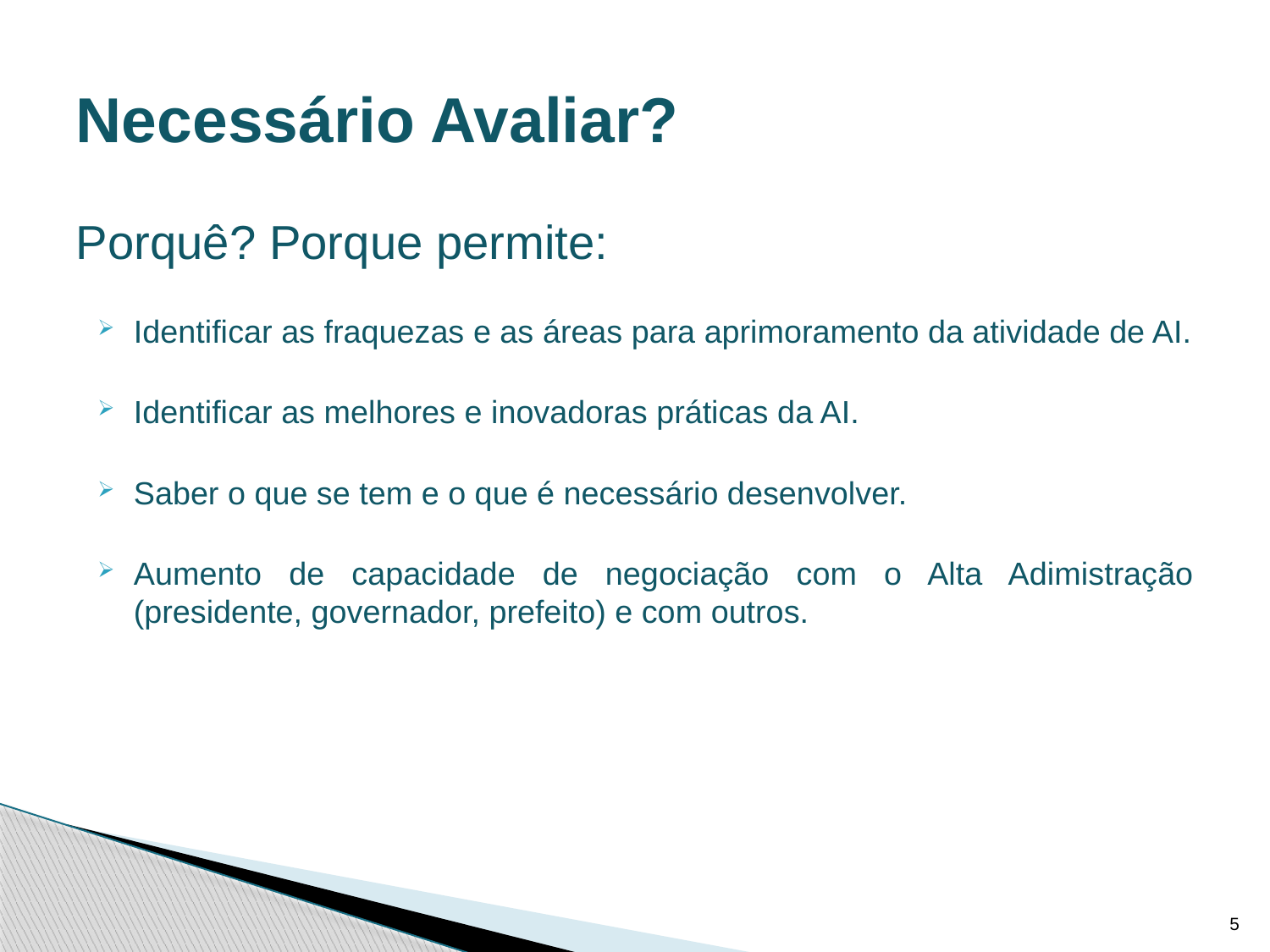

# Necessário Avaliar?
Porquê? Porque permite:
Identificar as fraquezas e as áreas para aprimoramento da atividade de AI.
Identificar as melhores e inovadoras práticas da AI.
Saber o que se tem e o que é necessário desenvolver.
Aumento de capacidade de negociação com o Alta Adimistração (presidente, governador, prefeito) e com outros.

5